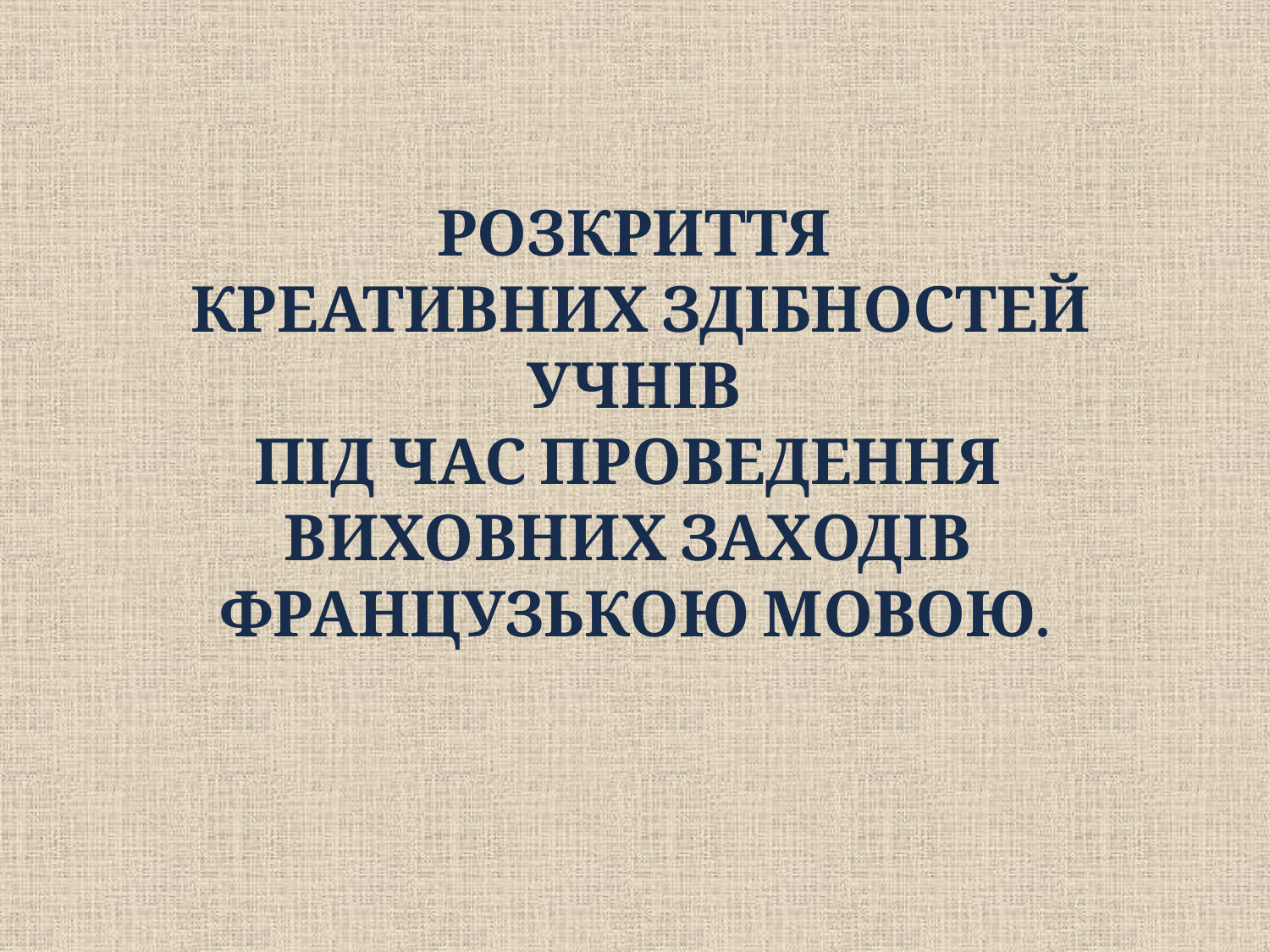

РОЗКРИТТЯ
 КРЕАТИВНИХ ЗДІБНОСТЕЙ
УЧНІВ
ПІД ЧАС ПРОВЕДЕННЯ
ВИХОВНИХ ЗАХОДІВ
ФРАНЦУЗЬКОЮ МОВОЮ.